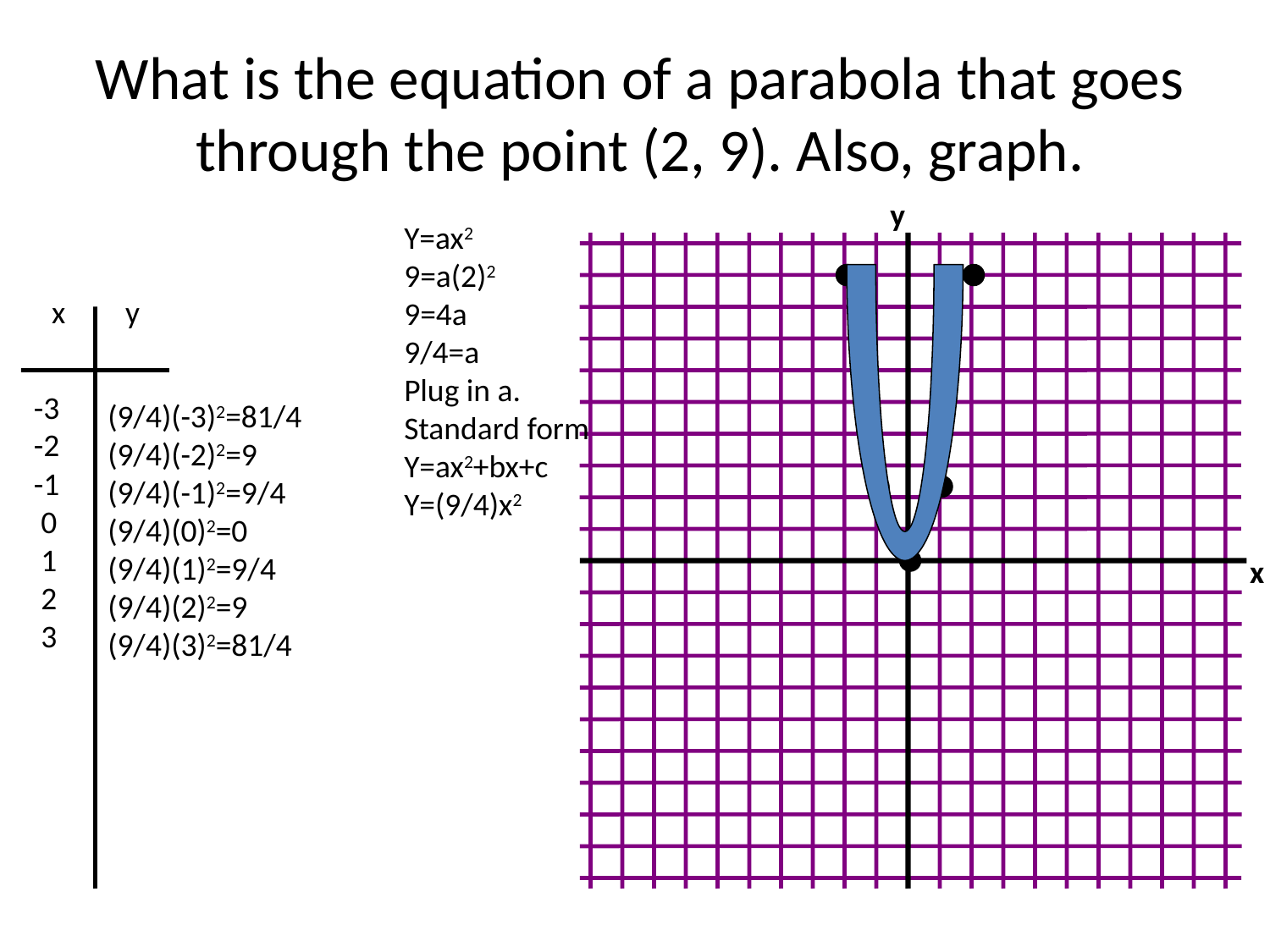

# What is the equation of a parabola that goes through the point (2, 9). Also, graph.
y

x
Y=ax2
9=a(2)2
9=4a
9/4=a
Plug in a.
Standard form
Y=ax2+bx+c
Y=(9/4)x2

x
y

-3
-2
-1
 0
 1
 2
 3
(9/4)(-3)2=81/4
(9/4)(-2)2=9
(9/4)(-1)2=9/4
(9/4)(0)2=0
(9/4)(1)2=9/4
(9/4)(2)2=9
(9/4)(3)2=81/4